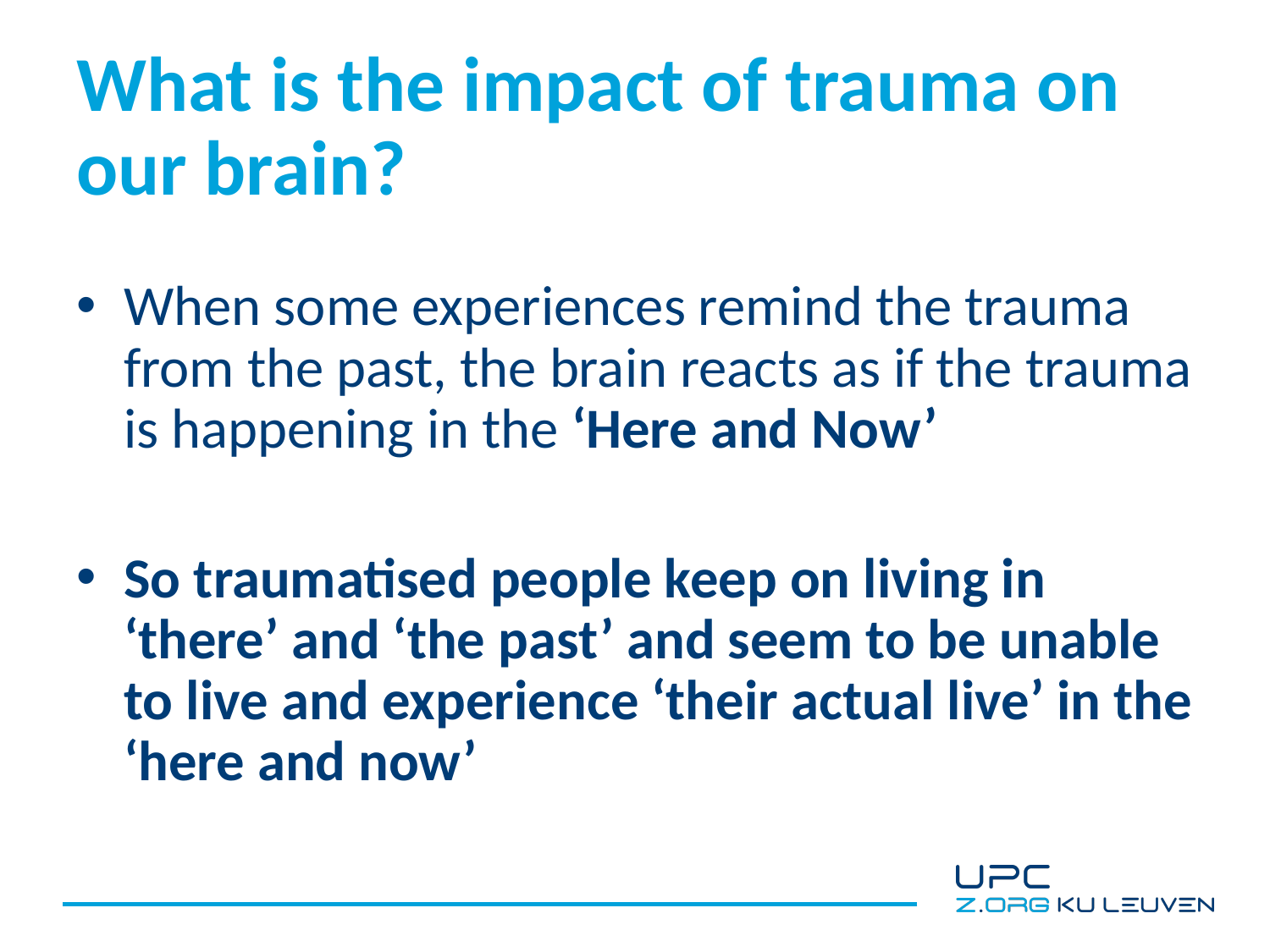

# What is the impact of trauma on our brain?

When some experiences remind the trauma from the past, the brain reacts as if the trauma is happening in the ‘Here and Now’

So traumatised people keep on living in ‘there’ and ‘the past’ and seem to be unable to live and experience ‘their actual live’ in the ‘here and now’